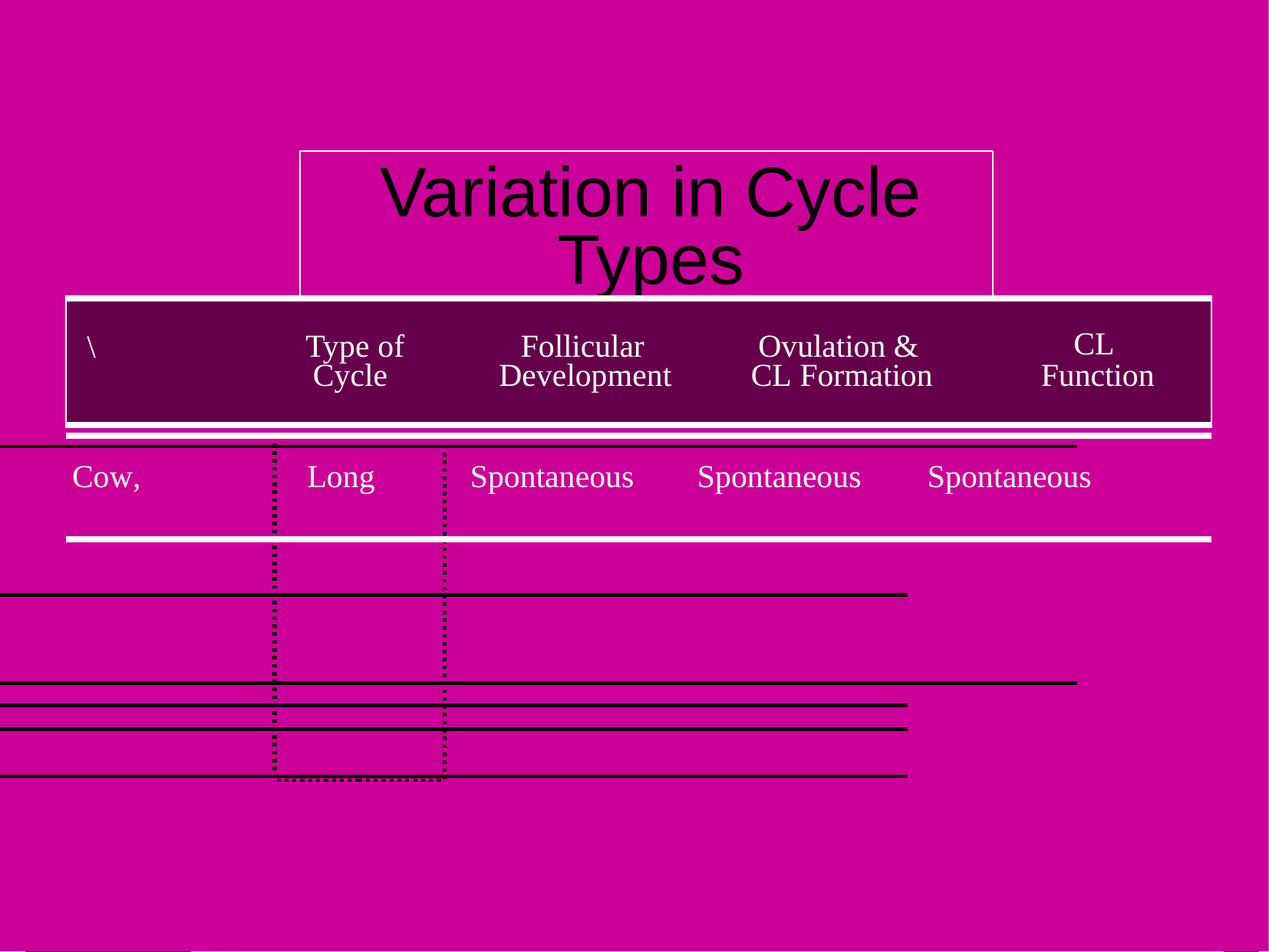

# Variation in Cycle Types
| \ | Type of Cycle | Follicular Development | Ovulation & CL Formation | CL Function |
| --- | --- | --- | --- | --- |
|  |  |  |  |  |
| Cow, Long Spontaneous Spontaneous Spontaneous |  |  |  |  |